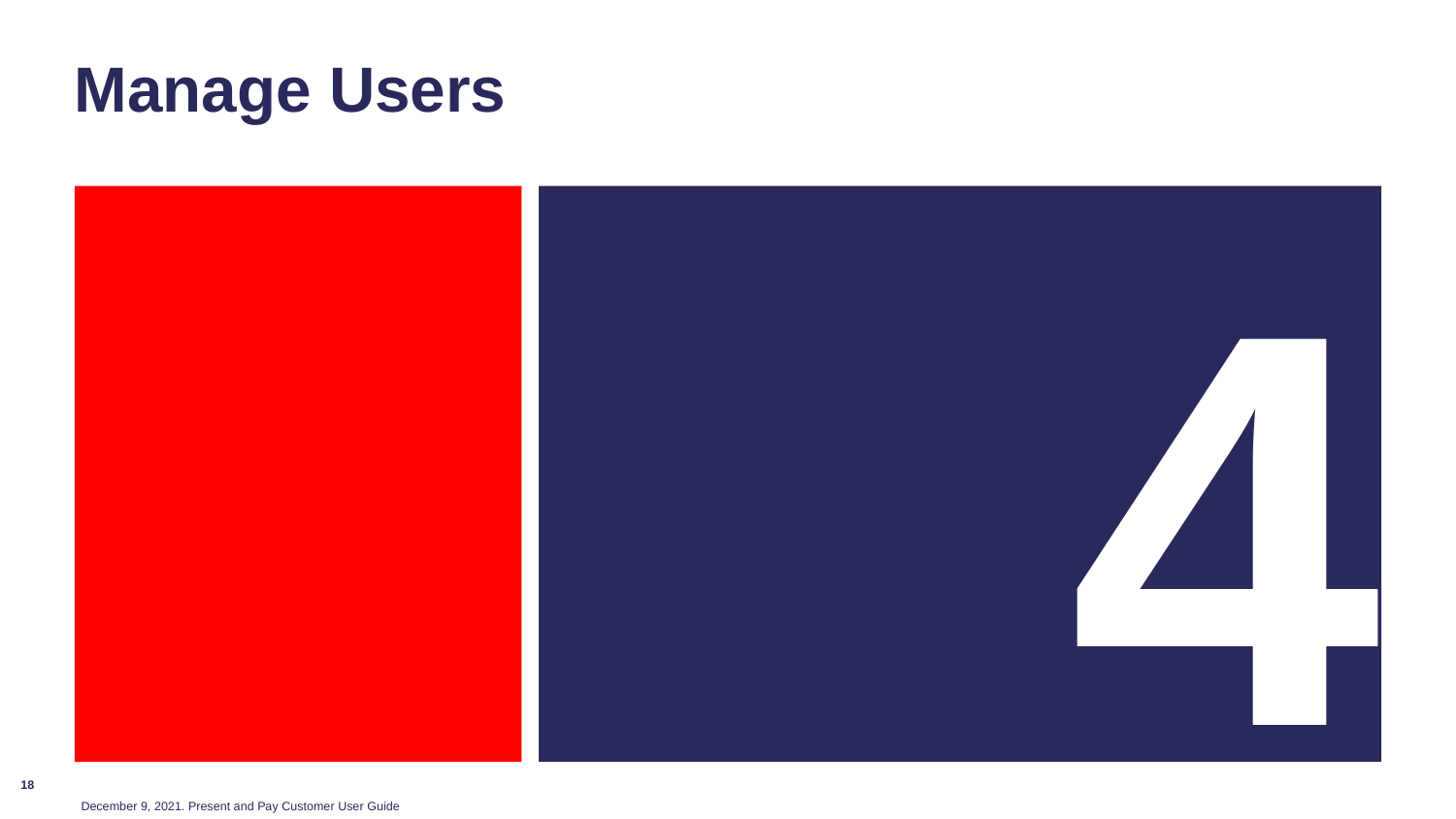

# Manage Users Section

4
18
December 9, 2021. Present and Pay Customer User Guide